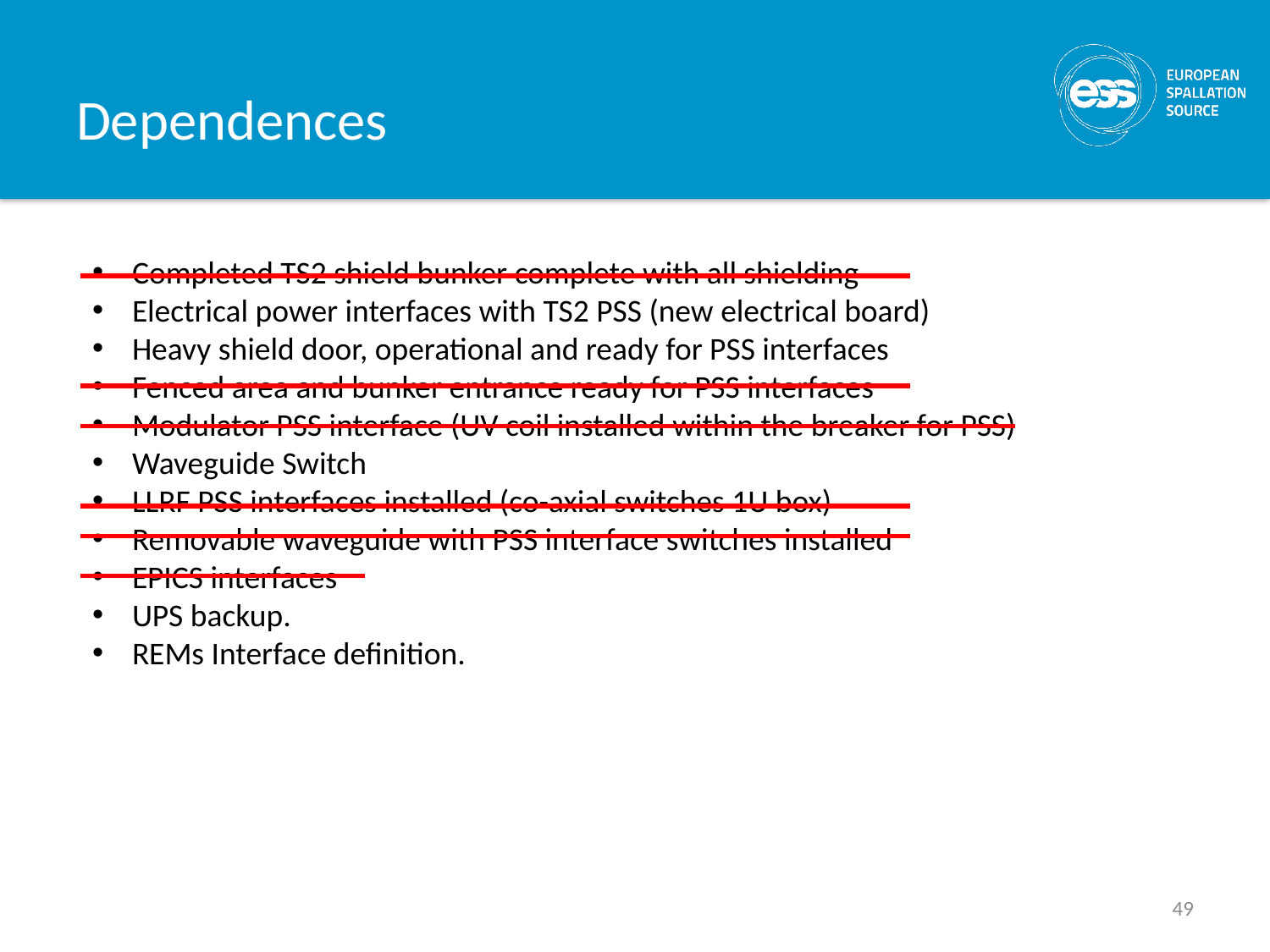

# Dependences
Completed TS2 shield bunker complete with all shielding
Electrical power interfaces with TS2 PSS (new electrical board)
Heavy shield door, operational and ready for PSS interfaces
Fenced area and bunker entrance ready for PSS interfaces
Modulator PSS interface (UV coil installed within the breaker for PSS)
Waveguide Switch
LLRF PSS interfaces installed (co-axial switches 1U box)
Removable waveguide with PSS interface switches installed
EPICS interfaces
UPS backup.
REMs Interface definition.

49